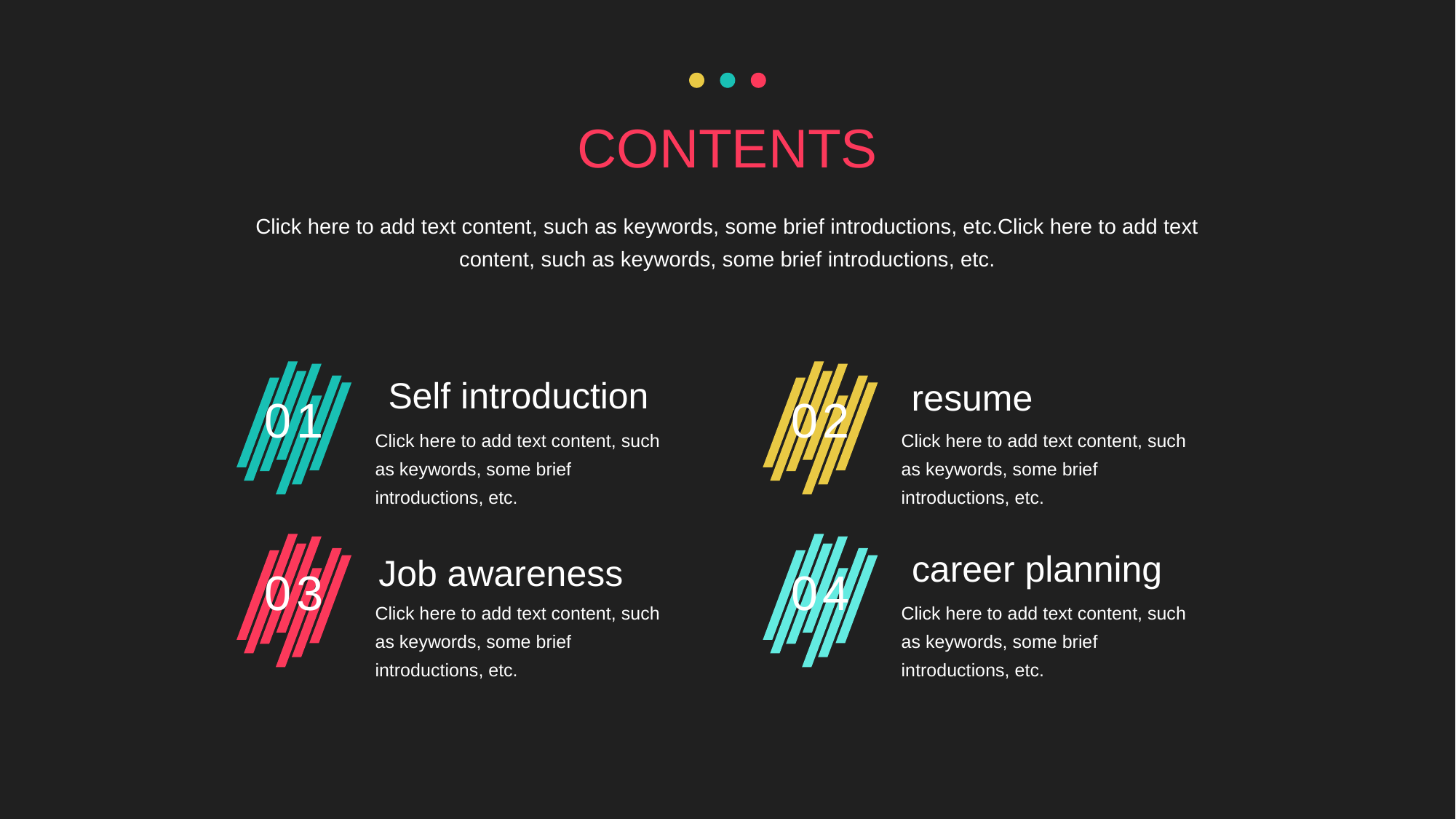

CONTENTS
Click here to add text content, such as keywords, some brief introductions, etc.Click here to add text content, such as keywords, some brief introductions, etc.

01
Self introduction
Click here to add text content, such as keywords, some brief introductions, etc.

02
resume
Click here to add text content, such as keywords, some brief introductions, etc.

03
Job awareness
Click here to add text content, such as keywords, some brief introductions, etc.

04
career planning
Click here to add text content, such as keywords, some brief introductions, etc.